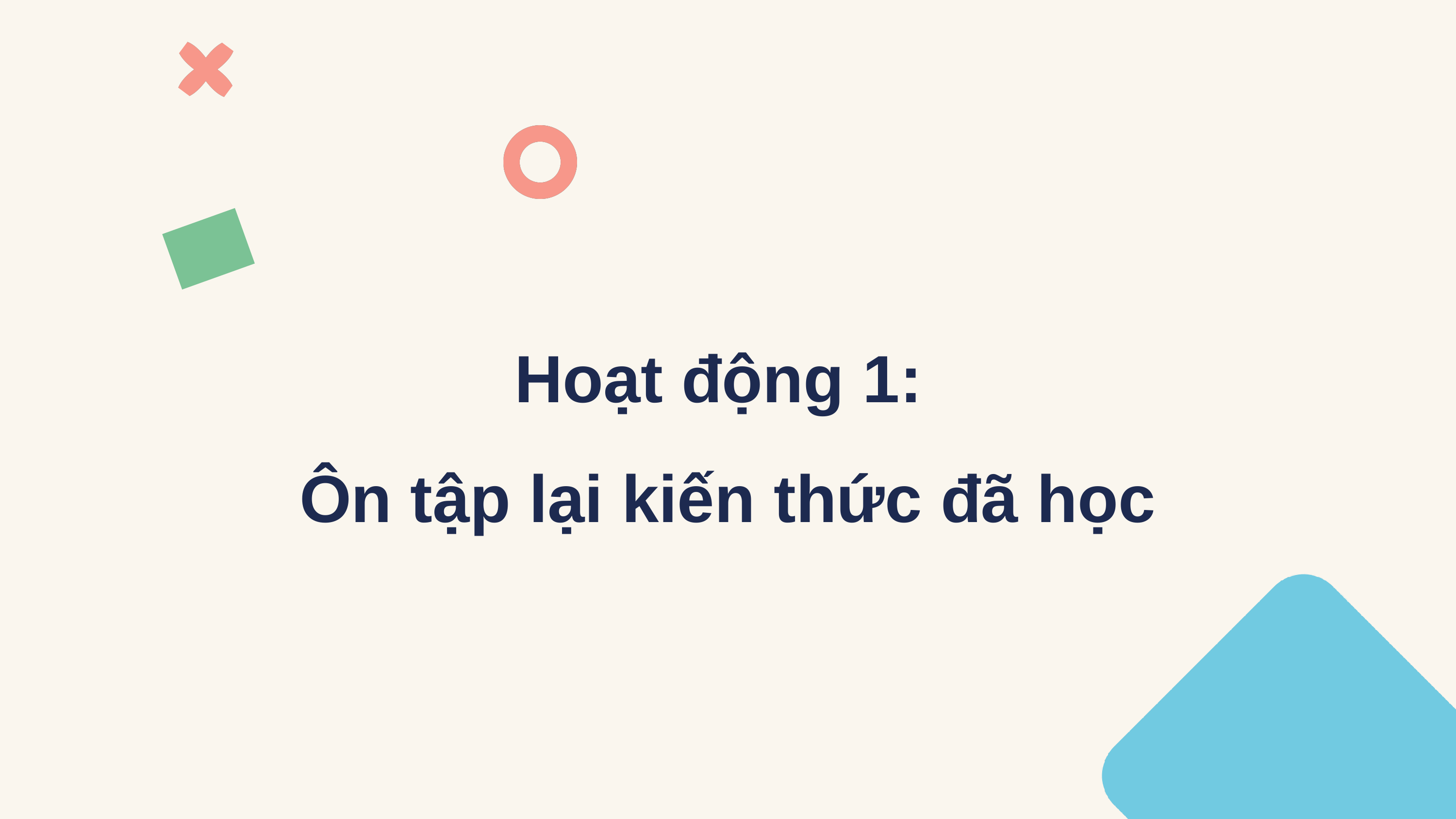

Hoạt động 1:
Ôn tập lại kiến thức đã học